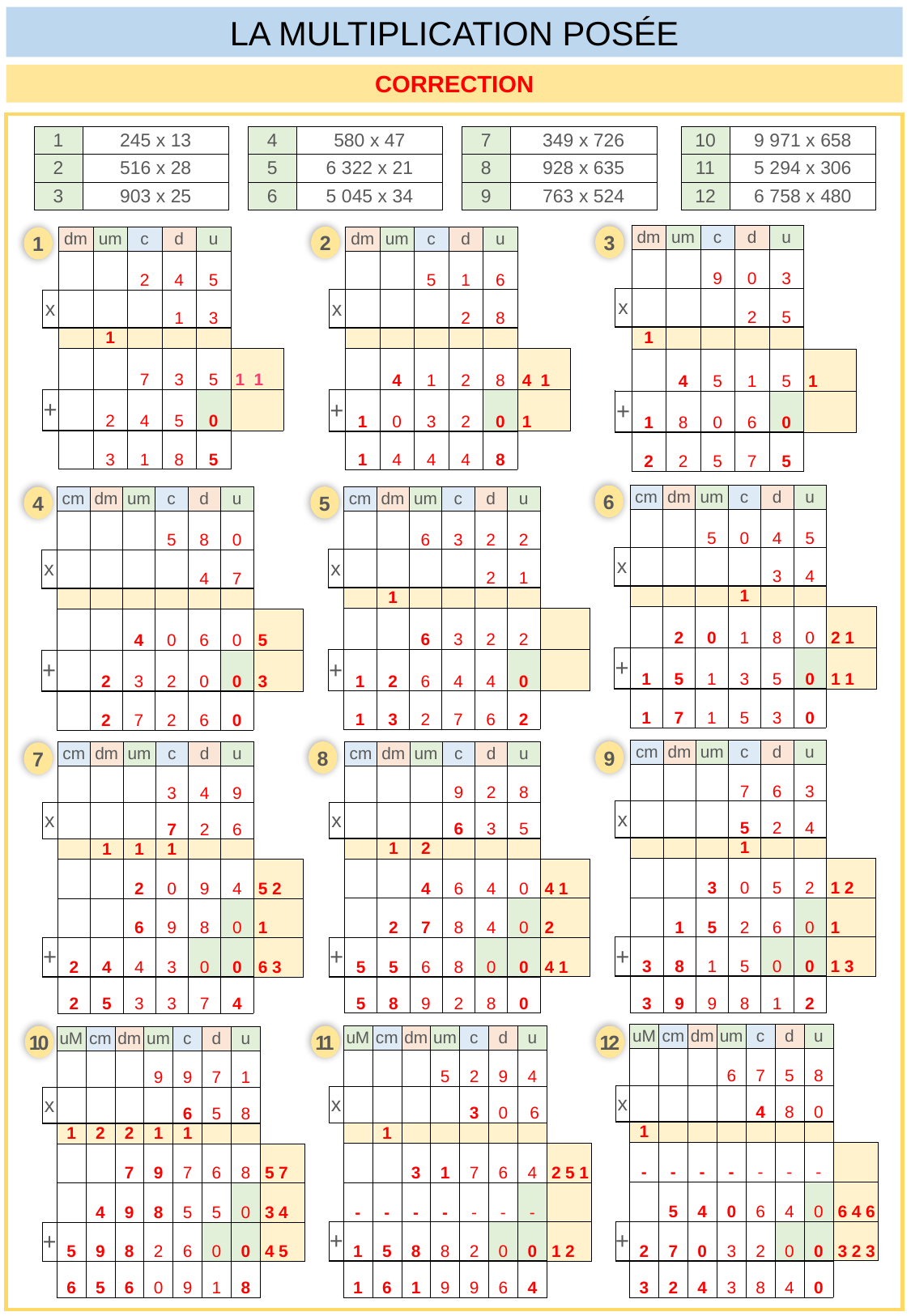

LA MULTIPLICATION POSÉE
CORRECTION

| 1 | 245 x 13 |  | 4 | 580 x 47 |  | 7 | 349 x 726 |  | 10 | 9 971 x 658 |
| --- | --- | --- | --- | --- | --- | --- | --- | --- | --- | --- |
| 2 | 516 x 28 |  | 5 | 6 322 x 21 |  | 8 | 928 x 635 |  | 11 | 5 294 x 306 |
| 3 | 903 x 25 |  | 6 | 5 045 x 34 |  | 9 | 763 x 524 |  | 12 | 6 758 x 480 |
|  | dm | um | c | d | u |  |
| --- | --- | --- | --- | --- | --- | --- |
|  |  |  | 9 | 0 | 3 |  |
| x |  |  |  | 2 | 5 |  |
|  | 1 |  |  |  |  |  |
|  |  | 4 | 5 | 1 | 5 | 1 |
| + | 1 | 8 | 0 | 6 | 0 |  |
|  | 2 | 2 | 5 | 7 | 5 |  |
3
2
|  | dm | um | c | d | u |  |
| --- | --- | --- | --- | --- | --- | --- |
|  |  |  | 5 | 1 | 6 |  |
| x |  |  |  | 2 | 8 |  |
|  |  |  |  |  |  |  |
|  |  | 4 | 1 | 2 | 8 | 4 1 |
| + | 1 | 0 | 3 | 2 | 0 | 1 |
|  | 1 | 4 | 4 | 4 | 8 |  |
|  | dm | um | c | d | u |  |
| --- | --- | --- | --- | --- | --- | --- |
|  |  |  | 2 | 4 | 5 |  |
| x |  |  |  | 1 | 3 |  |
|  |  | 1 |  |  |  |  |
|  |  |  | 7 | 3 | 5 | 1 1 |
| + |  | 2 | 4 | 5 | 0 |  |
|  |  | 3 | 1 | 8 | 5 |  |
1
|  | cm | dm | um | c | d | u |  |
| --- | --- | --- | --- | --- | --- | --- | --- |
|  |  |  | 5 | 0 | 4 | 5 |  |
| x |  |  |  |  | 3 | 4 |  |
|  |  |  |  | 1 |  |  |  |
|  |  | 2 | 0 | 1 | 8 | 0 | 2 1 |
| + | 1 | 5 | 1 | 3 | 5 | 0 | 1 1 |
|  | 1 | 7 | 1 | 5 | 3 | 0 |  |
6
5
|  | cm | dm | um | c | d | u |  |
| --- | --- | --- | --- | --- | --- | --- | --- |
|  |  |  | 6 | 3 | 2 | 2 |  |
| x |  |  |  |  | 2 | 1 |  |
|  |  | 1 |  |  |  |  |  |
|  |  |  | 6 | 3 | 2 | 2 |  |
| + | 1 | 2 | 6 | 4 | 4 | 0 |  |
|  | 1 | 3 | 2 | 7 | 6 | 2 |  |
|  | cm | dm | um | c | d | u |  |
| --- | --- | --- | --- | --- | --- | --- | --- |
|  |  |  |  | 5 | 8 | 0 |  |
| x |  |  |  |  | 4 | 7 |  |
|  |  |  |  |  |  |  |  |
|  |  |  | 4 | 0 | 6 | 0 | 5 |
| + |  | 2 | 3 | 2 | 0 | 0 | 3 |
|  |  | 2 | 7 | 2 | 6 | 0 |  |
4
|  | cm | dm | um | c | d | u |  |
| --- | --- | --- | --- | --- | --- | --- | --- |
|  |  |  |  | 7 | 6 | 3 |  |
| x |  |  |  | 5 | 2 | 4 |  |
|  |  |  |  | 1 |  |  |  |
|  |  |  | 3 | 0 | 5 | 2 | 1 2 |
|  |  | 1 | 5 | 2 | 6 | 0 | 1 |
| + | 3 | 8 | 1 | 5 | 0 | 0 | 1 3 |
|  | 3 | 9 | 9 | 8 | 1 | 2 |  |
8
9
|  | cm | dm | um | c | d | u |  |
| --- | --- | --- | --- | --- | --- | --- | --- |
|  |  |  |  | 9 | 2 | 8 |  |
| x |  |  |  | 6 | 3 | 5 |  |
|  |  | 1 | 2 |  |  |  |  |
|  |  |  | 4 | 6 | 4 | 0 | 4 1 |
|  |  | 2 | 7 | 8 | 4 | 0 | 2 |
| + | 5 | 5 | 6 | 8 | 0 | 0 | 4 1 |
|  | 5 | 8 | 9 | 2 | 8 | 0 |  |
|  | cm | dm | um | c | d | u |  |
| --- | --- | --- | --- | --- | --- | --- | --- |
|  |  |  |  | 3 | 4 | 9 |  |
| x |  |  |  | 7 | 2 | 6 |  |
|  |  | 1 | 1 | 1 |  |  |  |
|  |  |  | 2 | 0 | 9 | 4 | 5 2 |
|  |  |  | 6 | 9 | 8 | 0 | 1 |
| + | 2 | 4 | 4 | 3 | 0 | 0 | 6 3 |
|  | 2 | 5 | 3 | 3 | 7 | 4 |  |
7
|  | uM | cm | dm | um | c | d | u |  |
| --- | --- | --- | --- | --- | --- | --- | --- | --- |
|  |  |  |  | 6 | 7 | 5 | 8 |  |
| x |  |  |  |  | 4 | 8 | 0 |  |
|  | 1 |  |  |  |  |  |  |  |
|  | - | - | - | - | - | - | - |  |
|  |  | 5 | 4 | 0 | 6 | 4 | 0 | 6 4 6 |
| + | 2 | 7 | 0 | 3 | 2 | 0 | 0 | 3 2 3 |
|  | 3 | 2 | 4 | 3 | 8 | 4 | 0 |  |
10
11
12
|  | uM | cm | dm | um | c | d | u |  |
| --- | --- | --- | --- | --- | --- | --- | --- | --- |
|  |  |  |  | 5 | 2 | 9 | 4 |  |
| x |  |  |  |  | 3 | 0 | 6 |  |
|  |  | 1 |  |  |  |  |  |  |
|  |  |  | 3 | 1 | 7 | 6 | 4 | 2 5 1 |
|  | - | - | - | - | - | - | - |  |
| + | 1 | 5 | 8 | 8 | 2 | 0 | 0 | 1 2 |
|  | 1 | 6 | 1 | 9 | 9 | 6 | 4 |  |
|  | uM | cm | dm | um | c | d | u |  |
| --- | --- | --- | --- | --- | --- | --- | --- | --- |
|  |  |  |  | 9 | 9 | 7 | 1 |  |
| x |  |  |  |  | 6 | 5 | 8 |  |
|  | 1 | 2 | 2 | 1 | 1 |  |  |  |
|  |  |  | 7 | 9 | 7 | 6 | 8 | 5 7 |
|  |  | 4 | 9 | 8 | 5 | 5 | 0 | 3 4 |
| + | 5 | 9 | 8 | 2 | 6 | 0 | 0 | 4 5 |
|  | 6 | 5 | 6 | 0 | 9 | 1 | 8 |  |